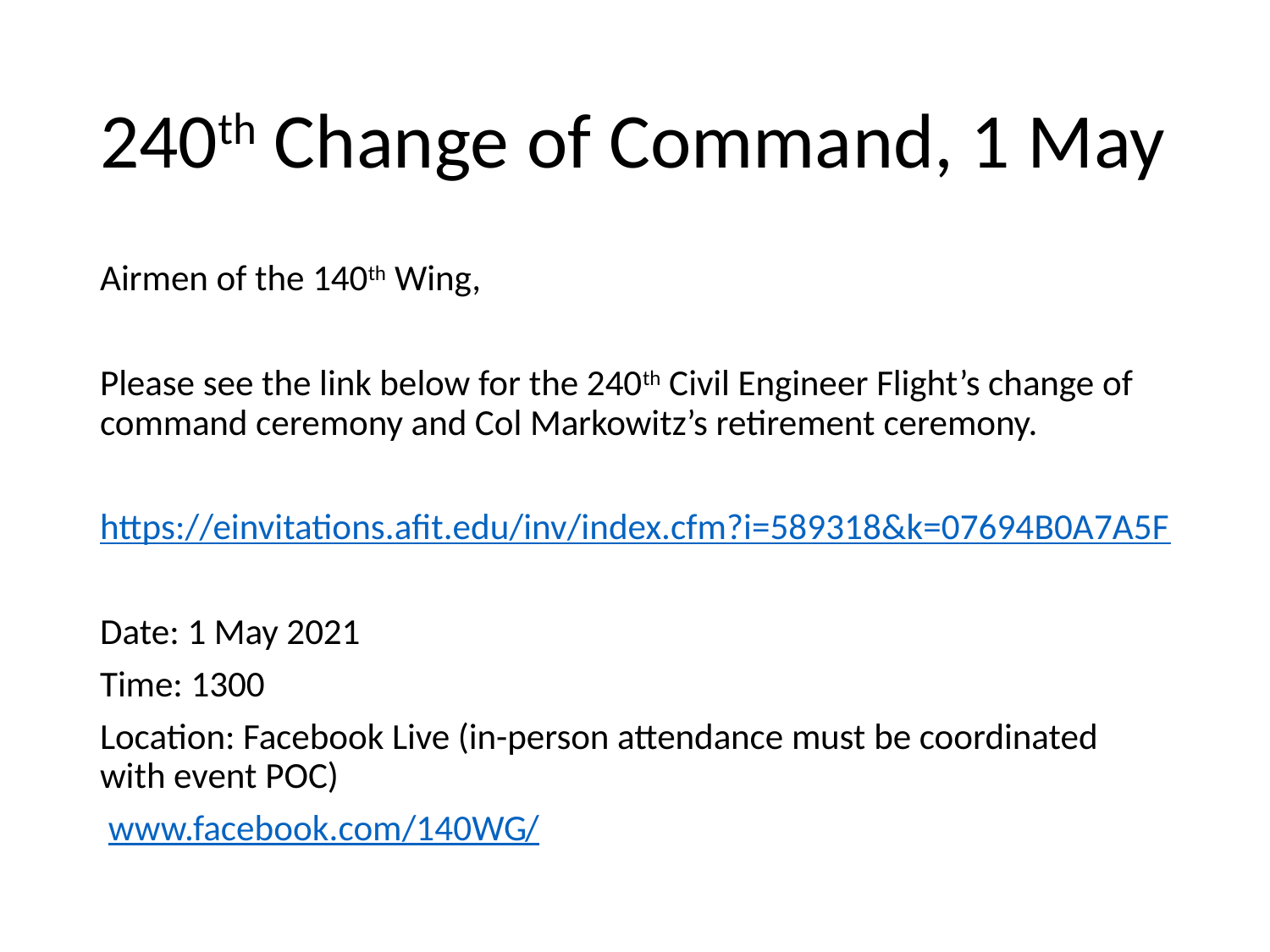

# 240th Change of Command, 1 May
Airmen of the 140th Wing,

Please see the link below for the 240th Civil Engineer Flight’s change of command ceremony and Col Markowitz’s retirement ceremony.

https://einvitations.afit.edu/inv/index.cfm?i=589318&k=07694B0A7A5F

Date: 1 May 2021
Time: 1300
Location: Facebook Live (in-person attendance must be coordinated with event POC)
 www.facebook.com/140WG/